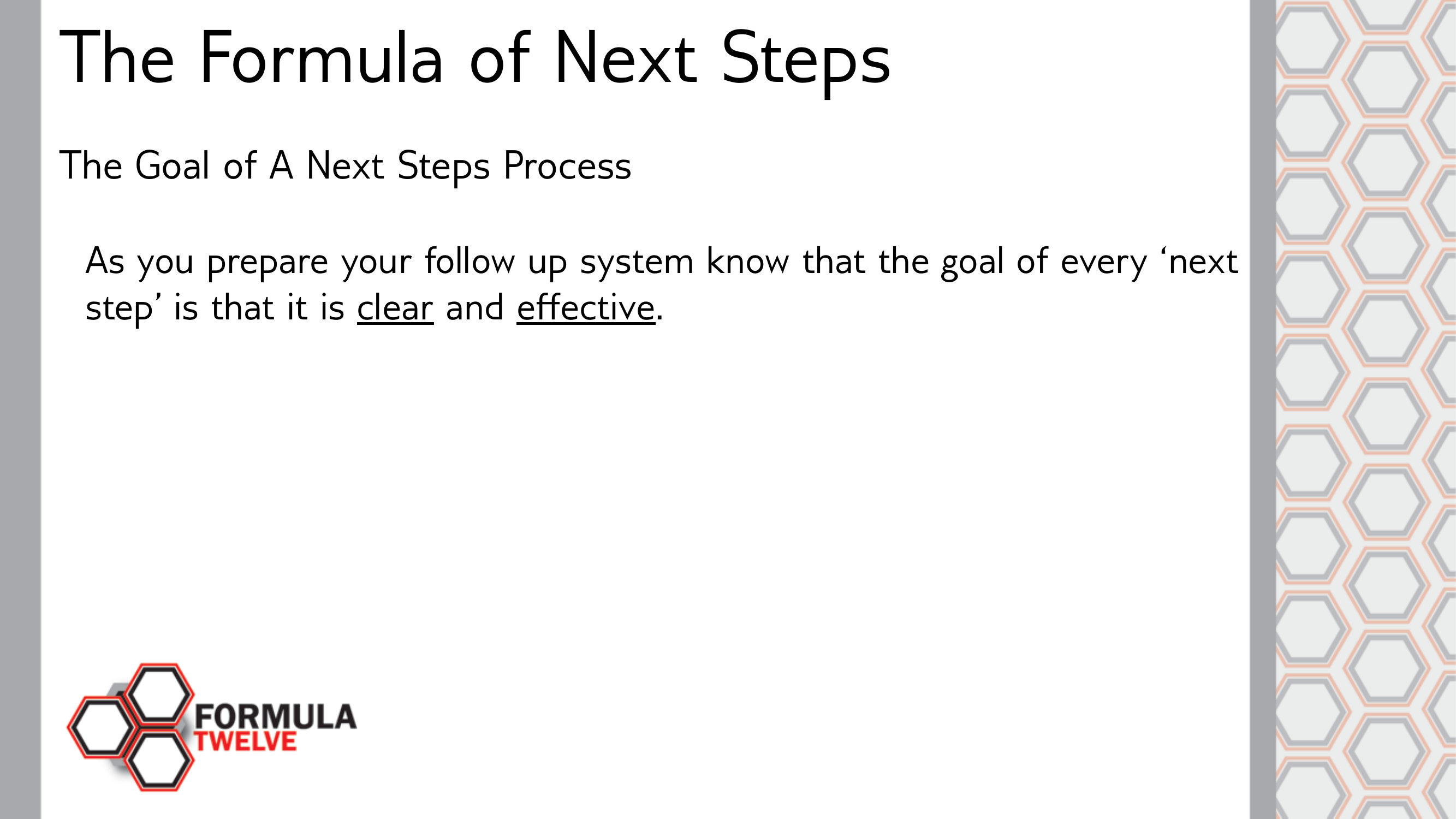

The Formula of Next Steps

The Goal of A Next Steps Process

	As you prepare your follow up system know that the goal of every ‘next 	step’ is that it is clear and effective.